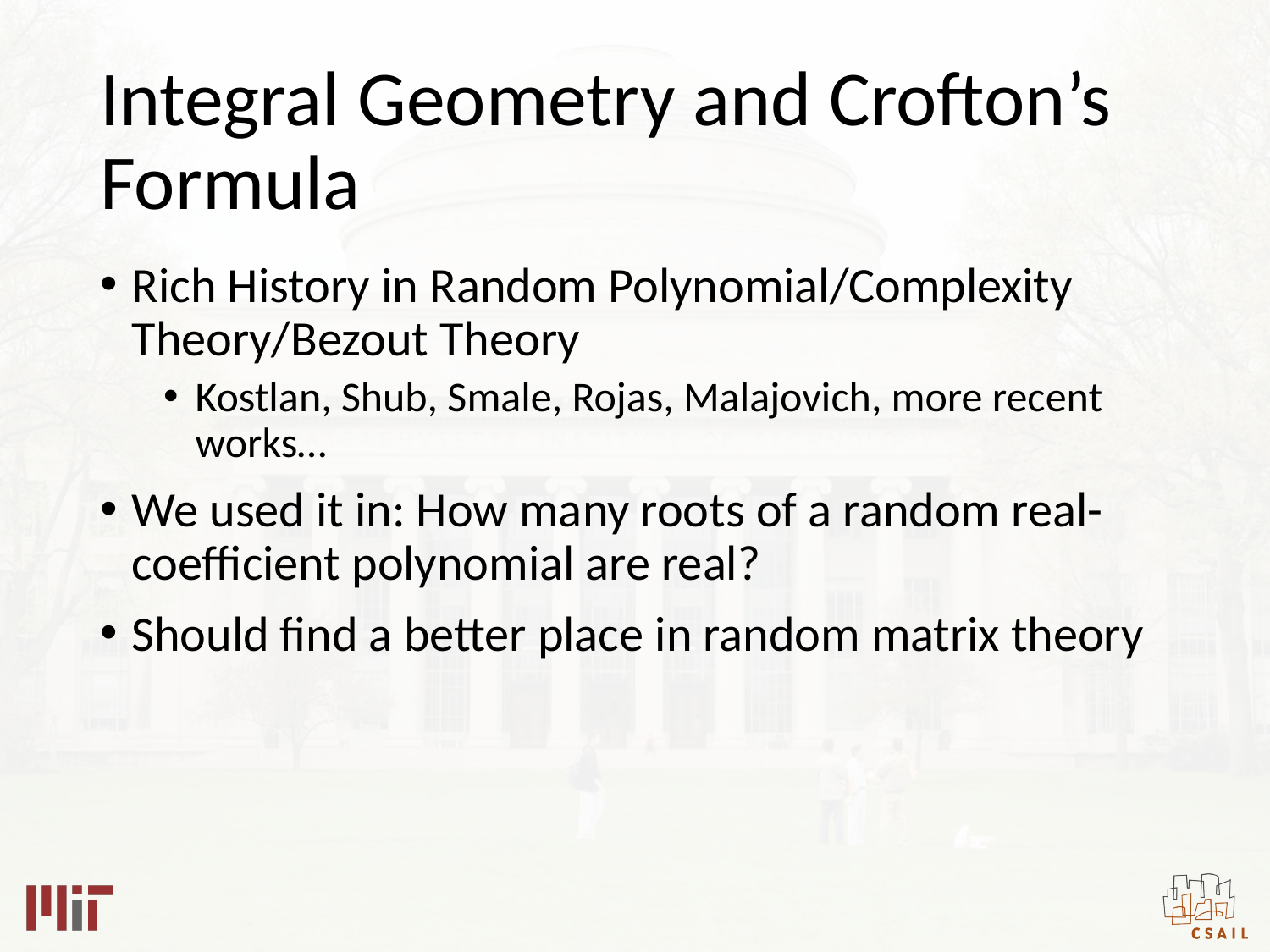

# Integral Geometry and Crofton’s Formula
Rich History in Random Polynomial/Complexity Theory/Bezout Theory
Kostlan, Shub, Smale, Rojas, Malajovich, more recent works…
We used it in: How many roots of a random real-coefficient polynomial are real?
Should find a better place in random matrix theory